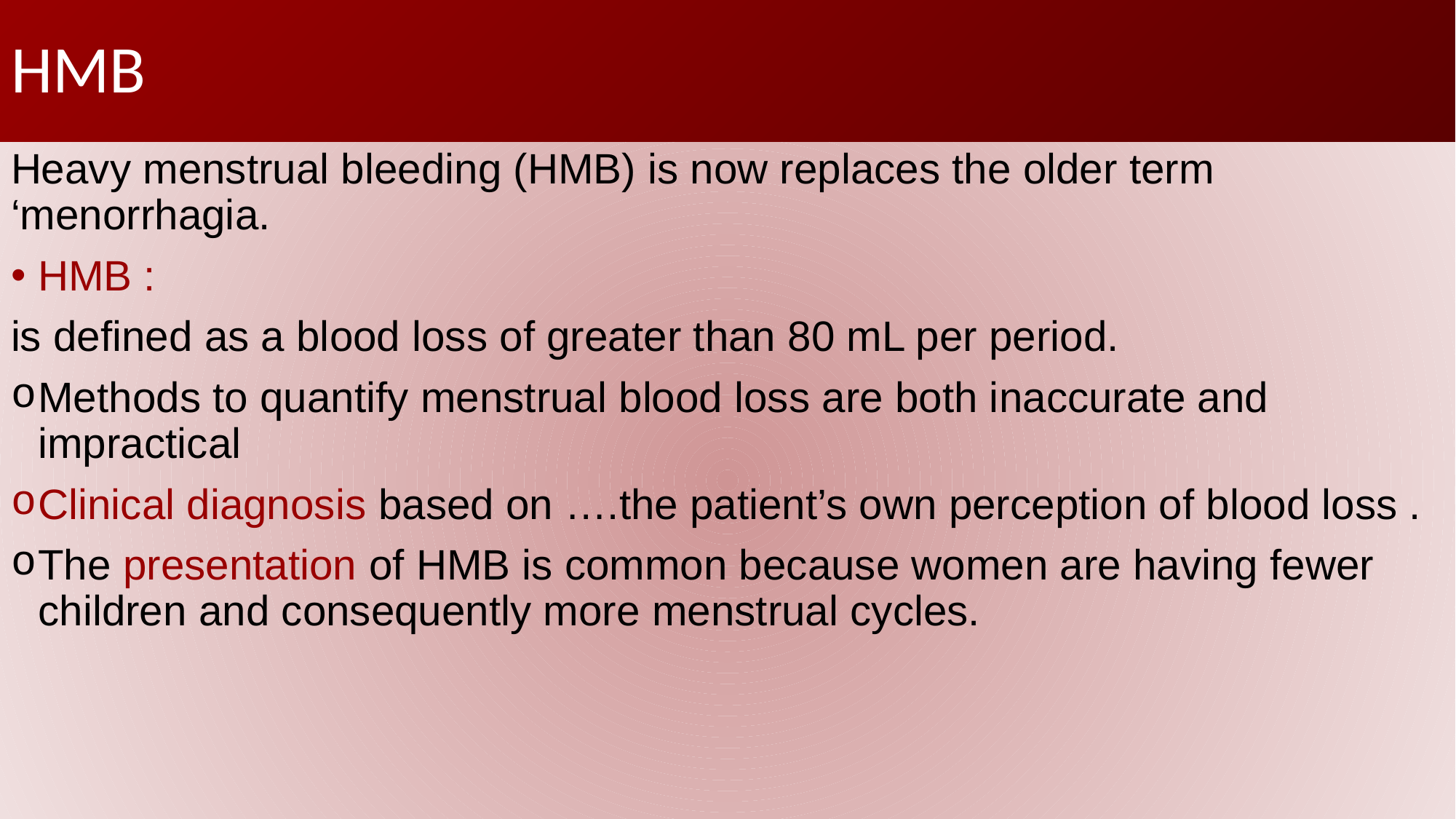

# HMB
Heavy menstrual bleeding (HMB) is now replaces the older term ‘menorrhagia.
HMB :
is defined as a blood loss of greater than 80 mL per period.
Methods to quantify menstrual blood loss are both inaccurate and impractical
Clinical diagnosis based on ….the patient’s own perception of blood loss .
The presentation of HMB is common because women are having fewer children and consequently more menstrual cycles.